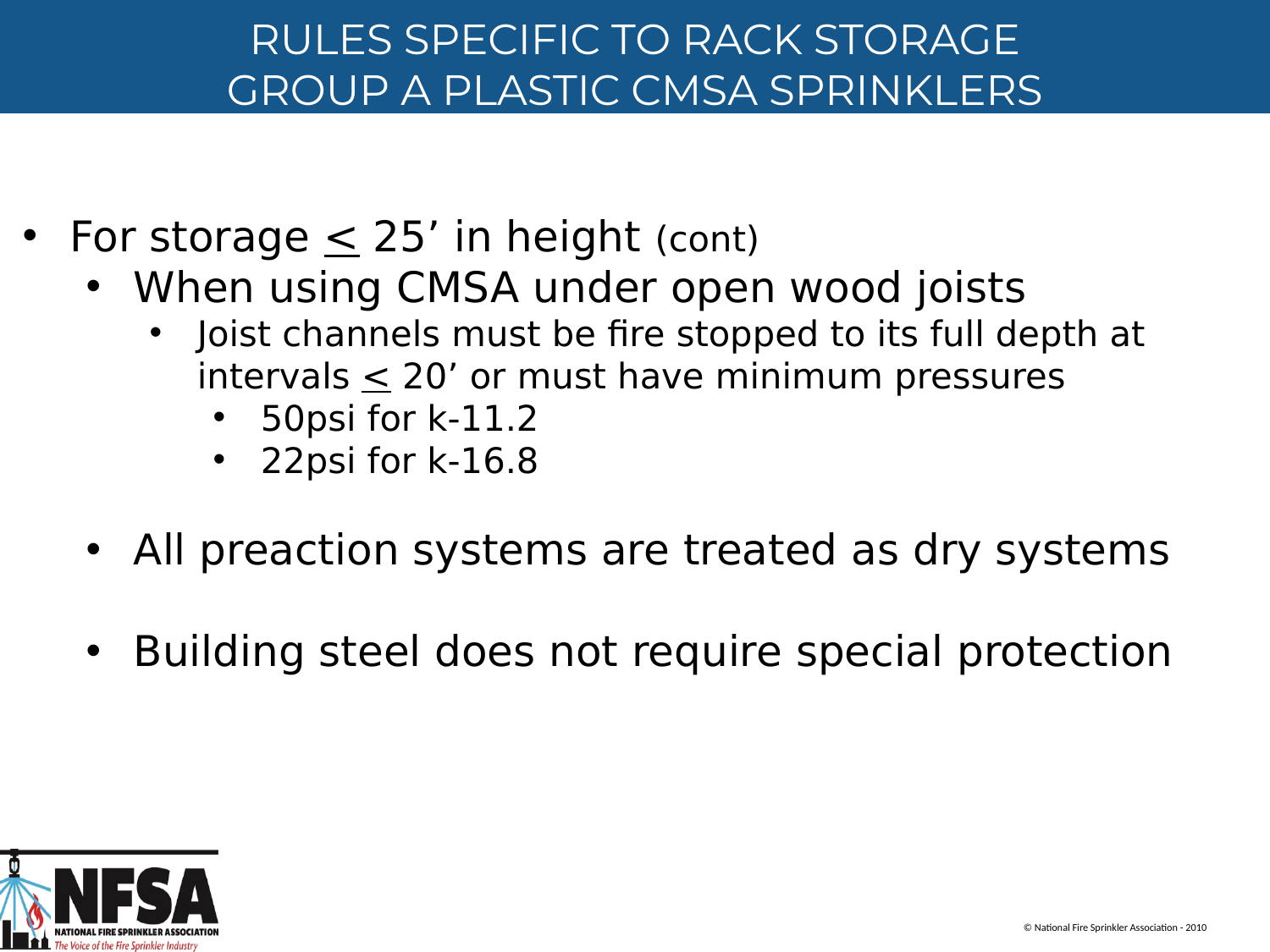

RULES SPECIFIC TO RACK STORAGE
GROUP A PLASTIC CMSA SPRINKLERS
For storage < 25’ in height (cont)
When using CMSA under open wood joists
Joist channels must be fire stopped to its full depth at intervals < 20’ or must have minimum pressures
50psi for k-11.2
22psi for k-16.8

All preaction systems are treated as dry systems

Building steel does not require special protection

© National Fire Sprinkler Association - 2010